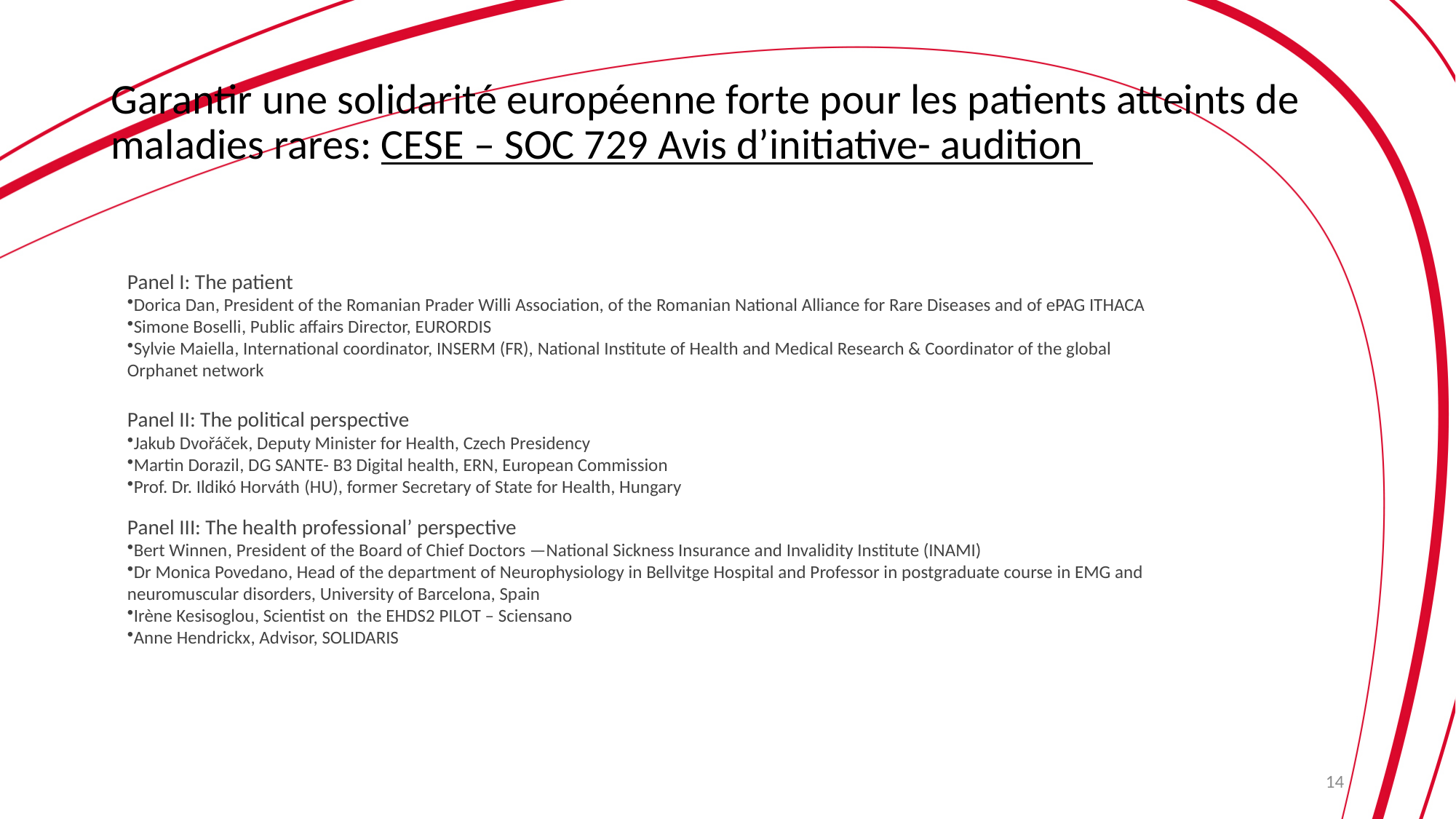

# Garantir une solidarité européenne forte pour les patients atteints de maladies rares: CESE – SOC 729 Avis d’initiative- audition

Panel I: The patient
Dorica Dan, President of the Romanian Prader Willi Association, of the Romanian National Alliance for Rare Diseases and of ePAG ITHACA
Simone Boselli, Public affairs Director, EURORDIS
Sylvie Maiella, International coordinator, INSERM (FR), National Institute of Health and Medical Research & Coordinator of the global Orphanet network

Panel II: The political perspective
Jakub Dvořáček, Deputy Minister for Health, Czech Presidency
Martin Dorazil, DG SANTE- B3 Digital health, ERN, European Commission
Prof. Dr. Ildikó Horváth (HU), former Secretary of State for Health, Hungary

Panel III: The health professional’ perspective
Bert Winnen, President of the Board of Chief Doctors —National Sickness Insurance and Invalidity Institute (INAMI)
Dr Monica Povedano, Head of the department of Neurophysiology in Bellvitge Hospital and Professor in postgraduate course in EMG and neuromuscular disorders, University of Barcelona, Spain
Irène Kesisoglou, Scientist on  the EHDS2 PILOT – Sciensano
Anne Hendrickx, Advisor, SOLIDARIS

14